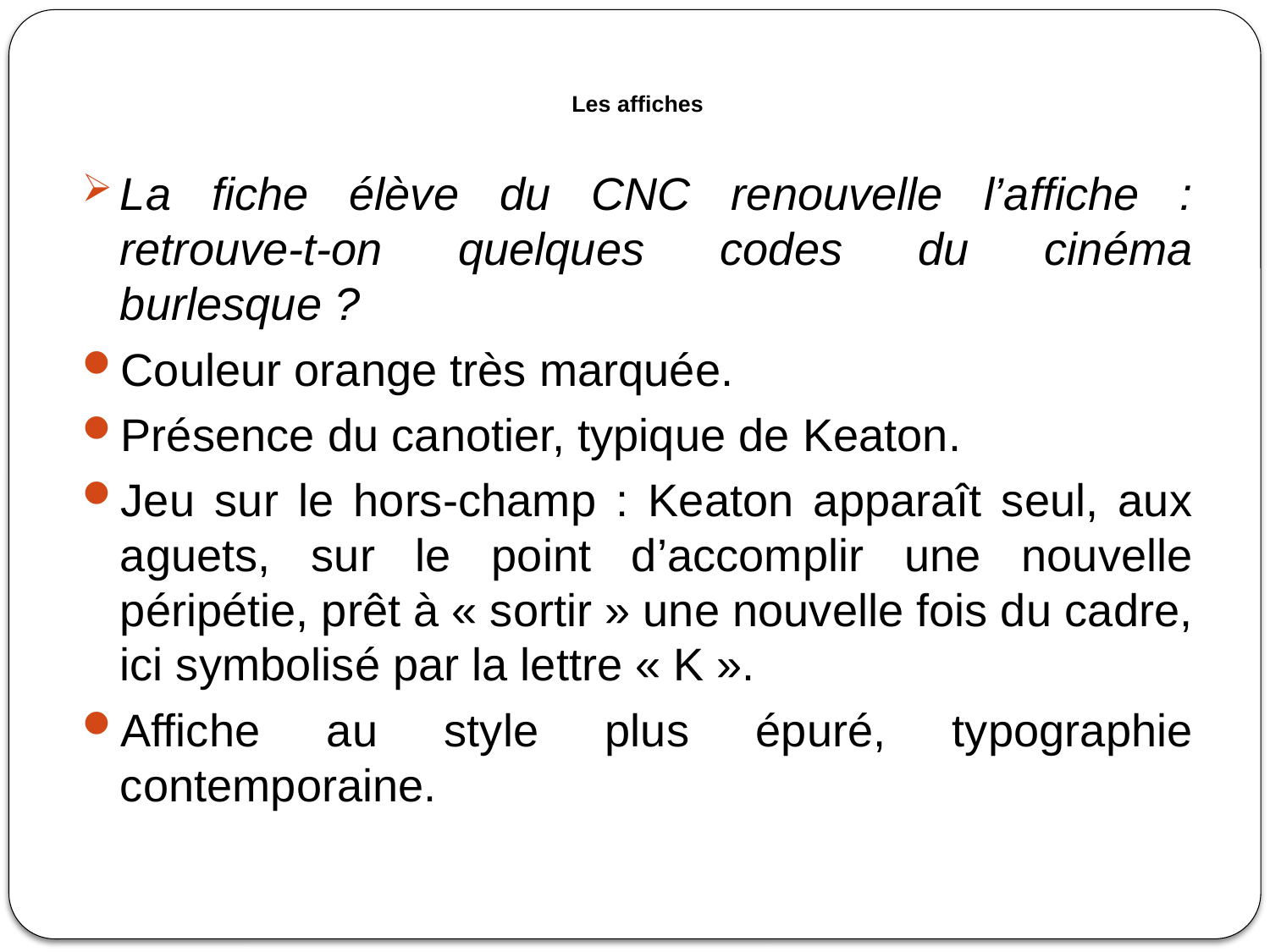

# Les affiches
La fiche élève du CNC renouvelle l’affiche : retrouve-t-on quelques codes du cinéma burlesque ?
Couleur orange très marquée.
Présence du canotier, typique de Keaton.
Jeu sur le hors-champ : Keaton apparaît seul, aux aguets, sur le point d’accomplir une nouvelle péripétie, prêt à « sortir » une nouvelle fois du cadre, ici symbolisé par la lettre « K ».
Affiche au style plus épuré, typographie contemporaine.